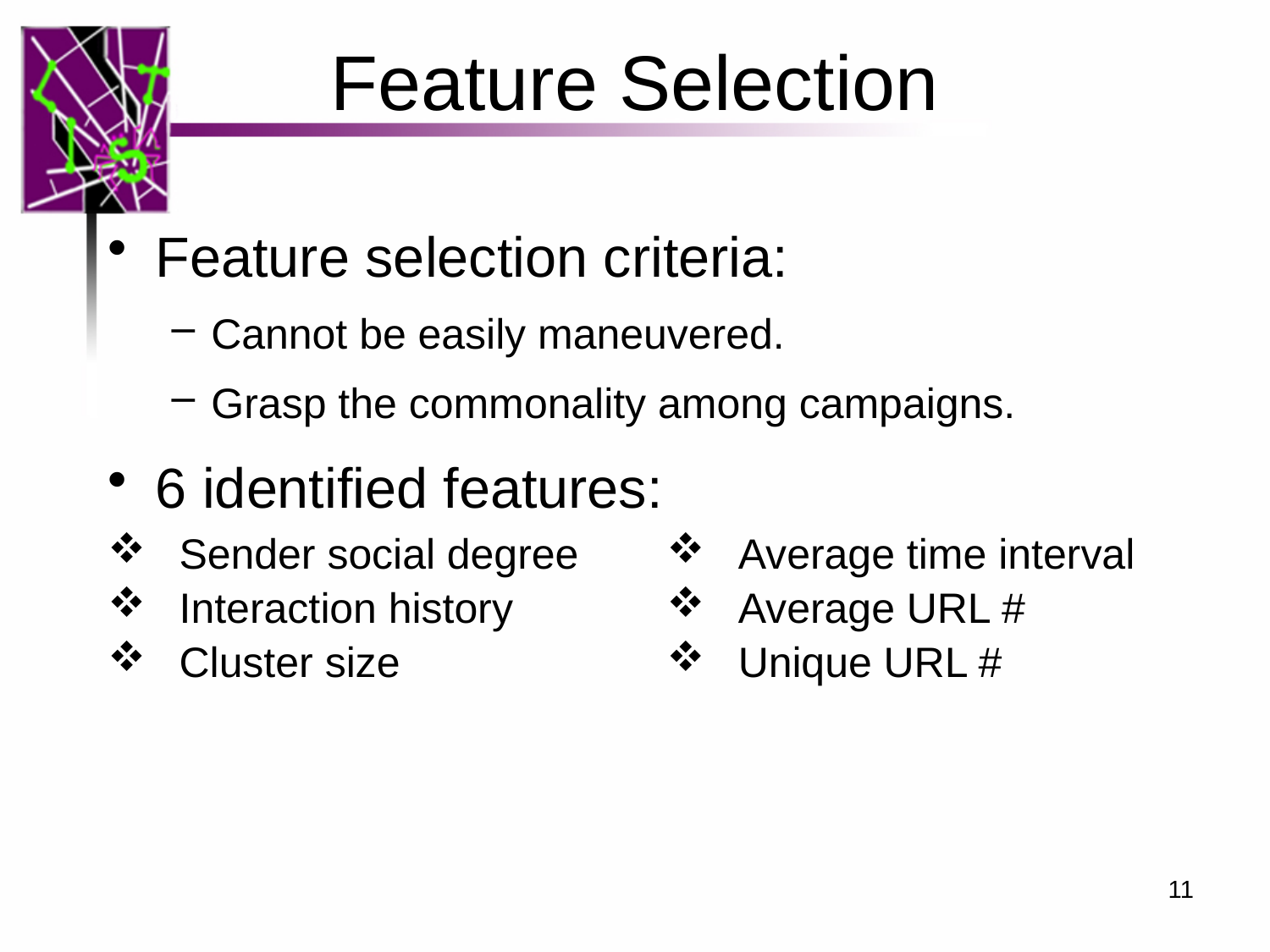

# Feature Selection
Feature selection criteria:
Cannot be easily maneuvered.
Grasp the commonality among campaigns.
6 identified features:

Sender social degree
Interaction history
Cluster size
Average time interval
Average URL #
Unique URL #
11